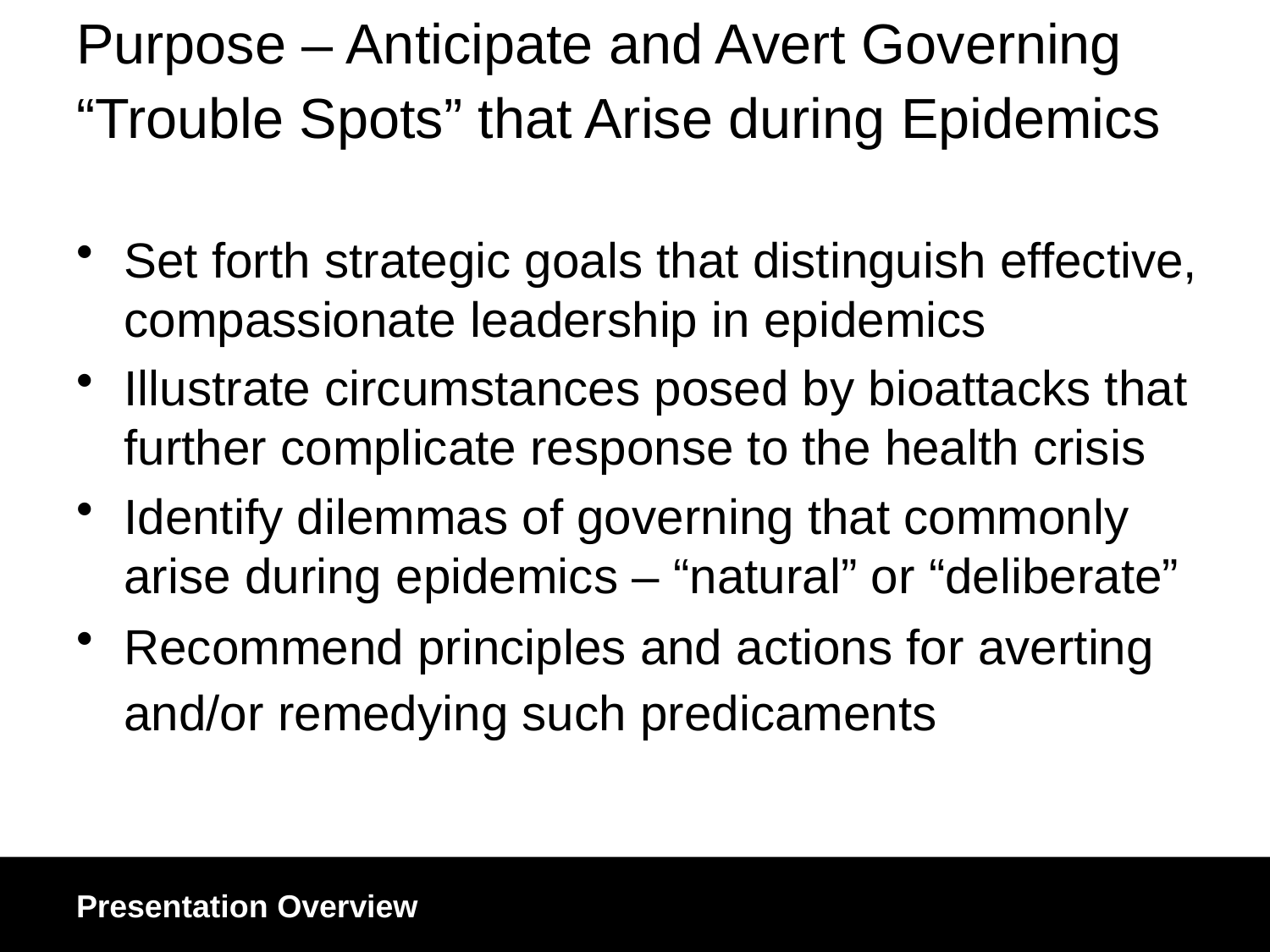

# Purpose – Anticipate and Avert Governing “Trouble Spots” that Arise during Epidemics
Set forth strategic goals that distinguish effective, compassionate leadership in epidemics
Illustrate circumstances posed by bioattacks that further complicate response to the health crisis
Identify dilemmas of governing that commonly arise during epidemics – “natural” or “deliberate”
Recommend principles and actions for averting and/or remedying such predicaments

Presentation Overview